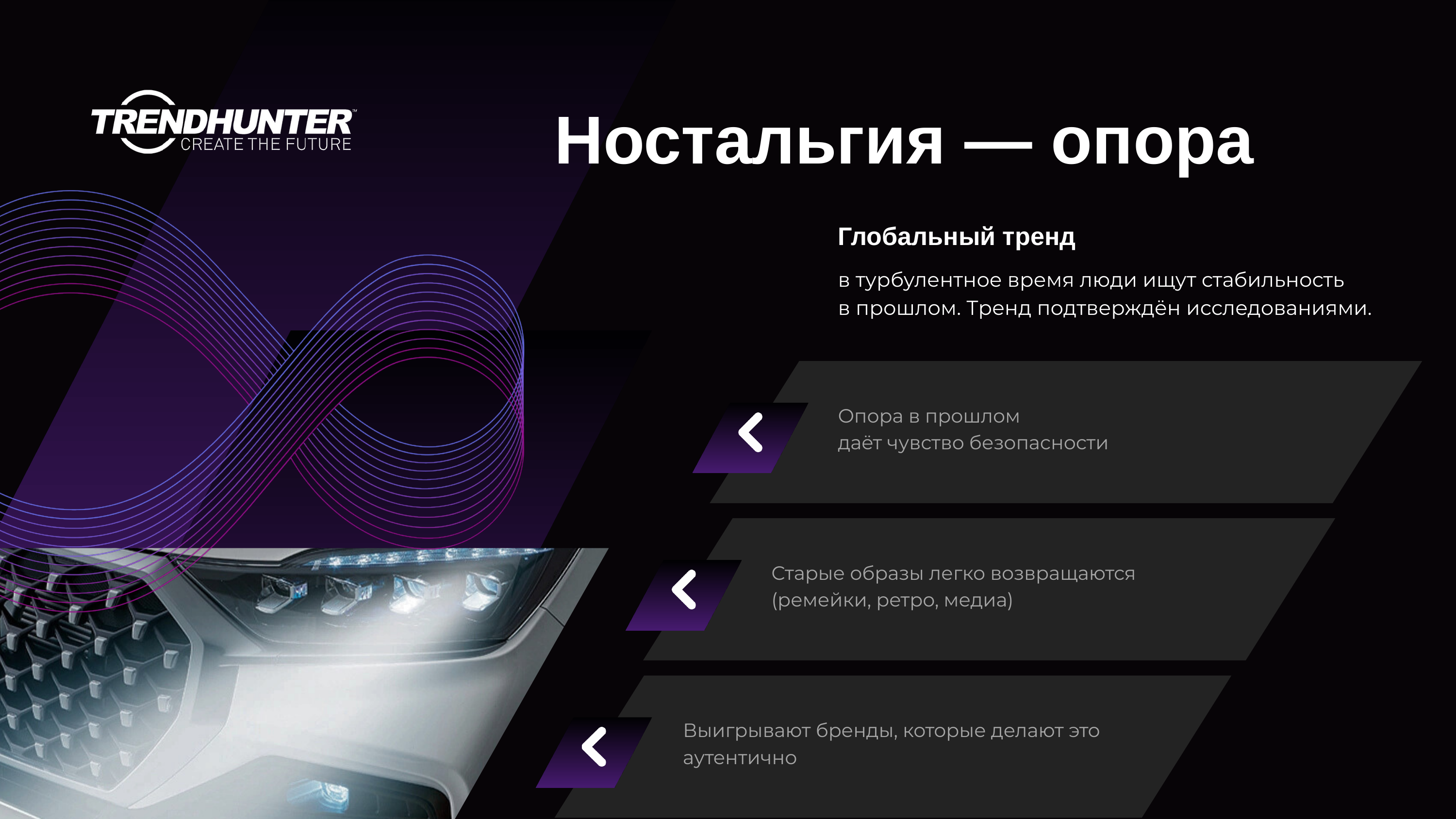

Ностальгия — опора

Глобальный тренд
в турбулентное время люди ищут стабильность
в прошлом. Тренд подтверждён исследованиями.

Опора в прошлом
даёт чувство безопасности

Старые образы легко возвращаются (ремейки, ретро, медиа)

Выигрывают бренды, которые делают это аутентично